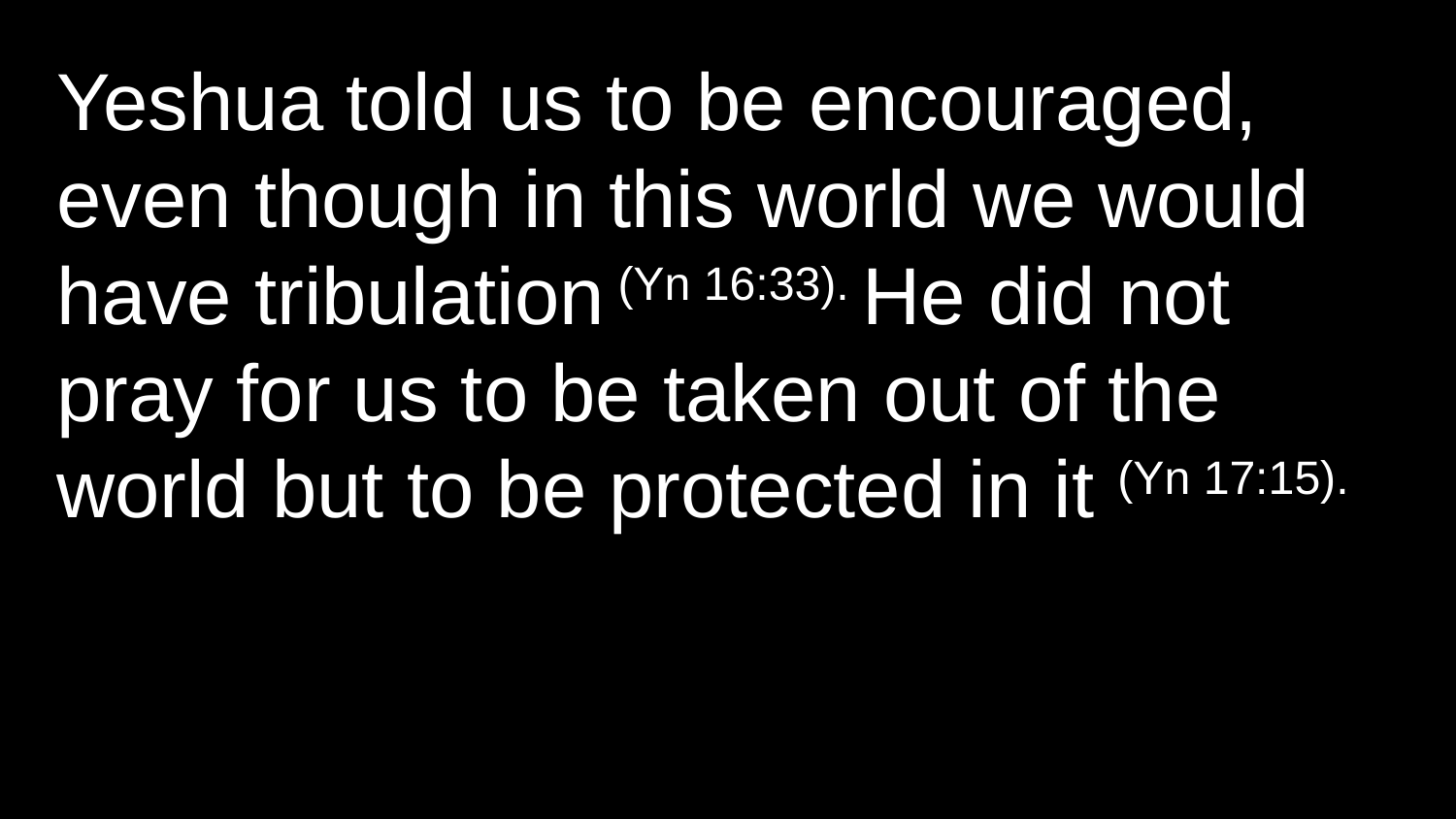

Yeshua told us to be encouraged, even though in this world we would have tribulation (Yn 16:33). He did not pray for us to be taken out of the world but to be protected in it (Yn 17:15).